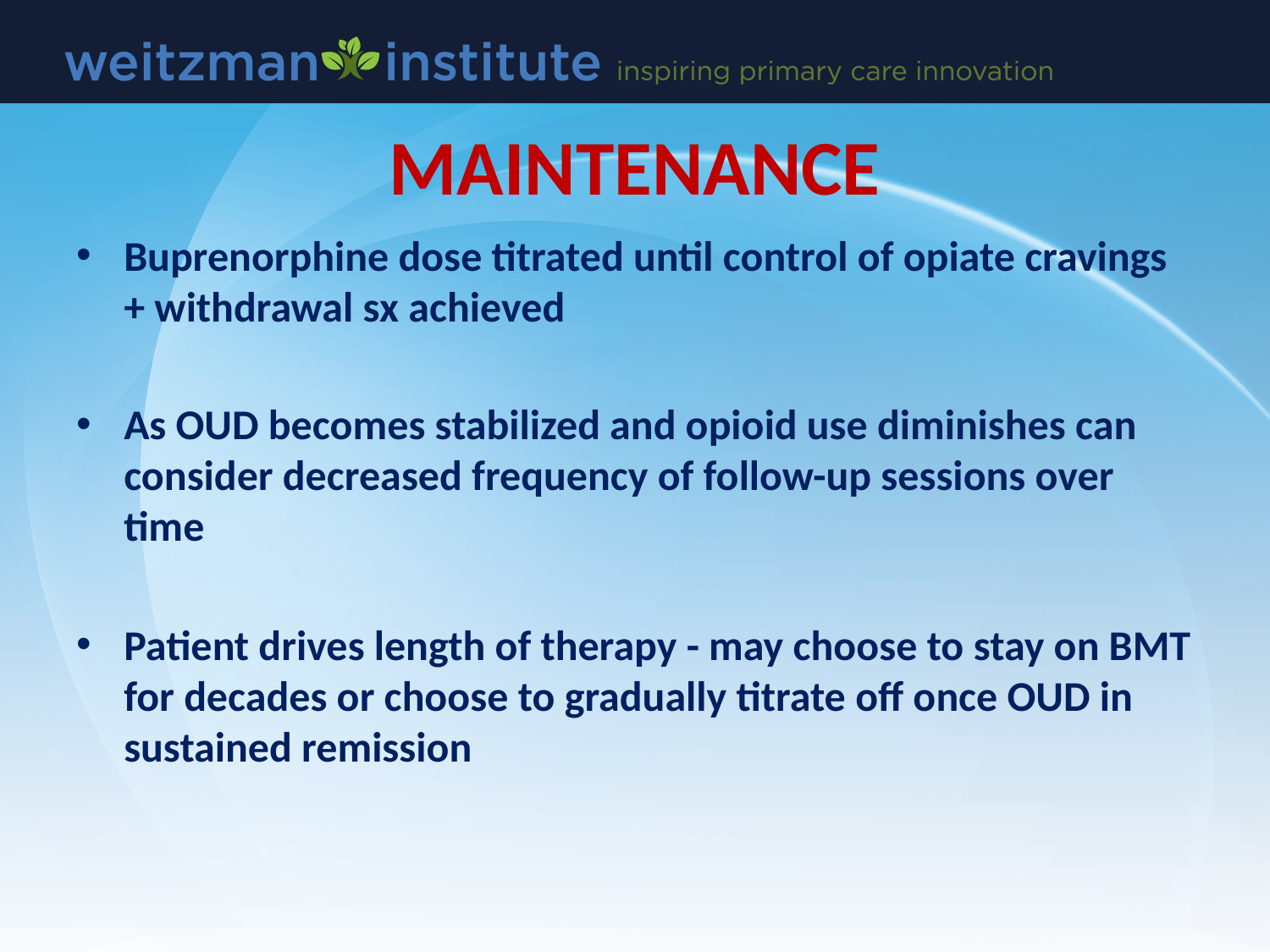

# MAINTENANCE
Buprenorphine dose titrated until control of opiate cravings + withdrawal sx achieved

As OUD becomes stabilized and opioid use diminishes can consider decreased frequency of follow-up sessions over time

Patient drives length of therapy - may choose to stay on BMT for decades or choose to gradually titrate off once OUD in sustained remission